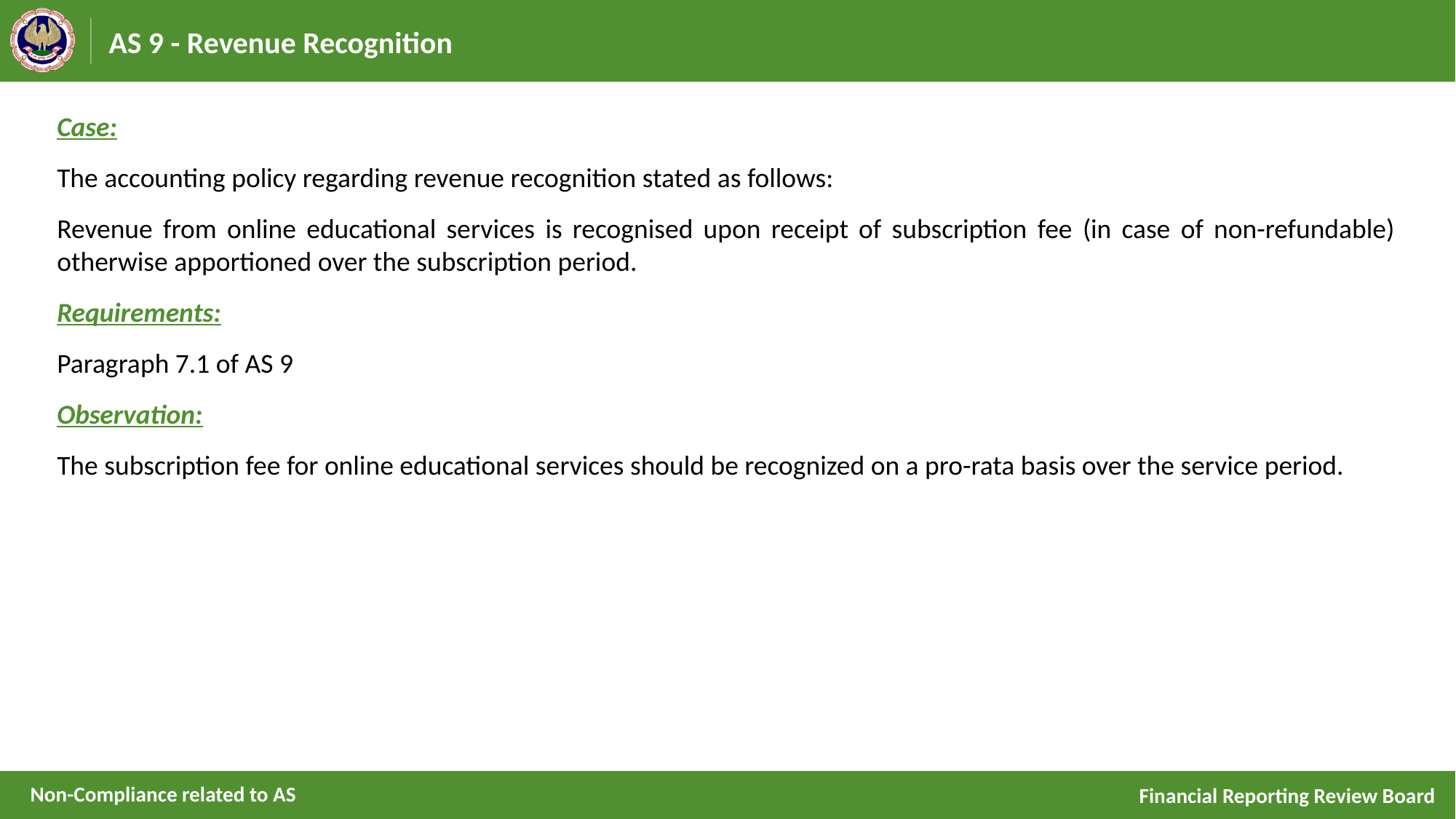

# AS 9 - Revenue Recognition
Case:
The accounting policy regarding revenue recognition stated as follows:
Revenue from online educational services is recognised upon receipt of subscription fee (in case of non-refundable) otherwise apportioned over the subscription period.
Requirements:
Paragraph 7.1 of AS 9
Observation:
The subscription fee for online educational services should be recognized on a pro-rata basis over the service period.

Non-Compliance related to AS